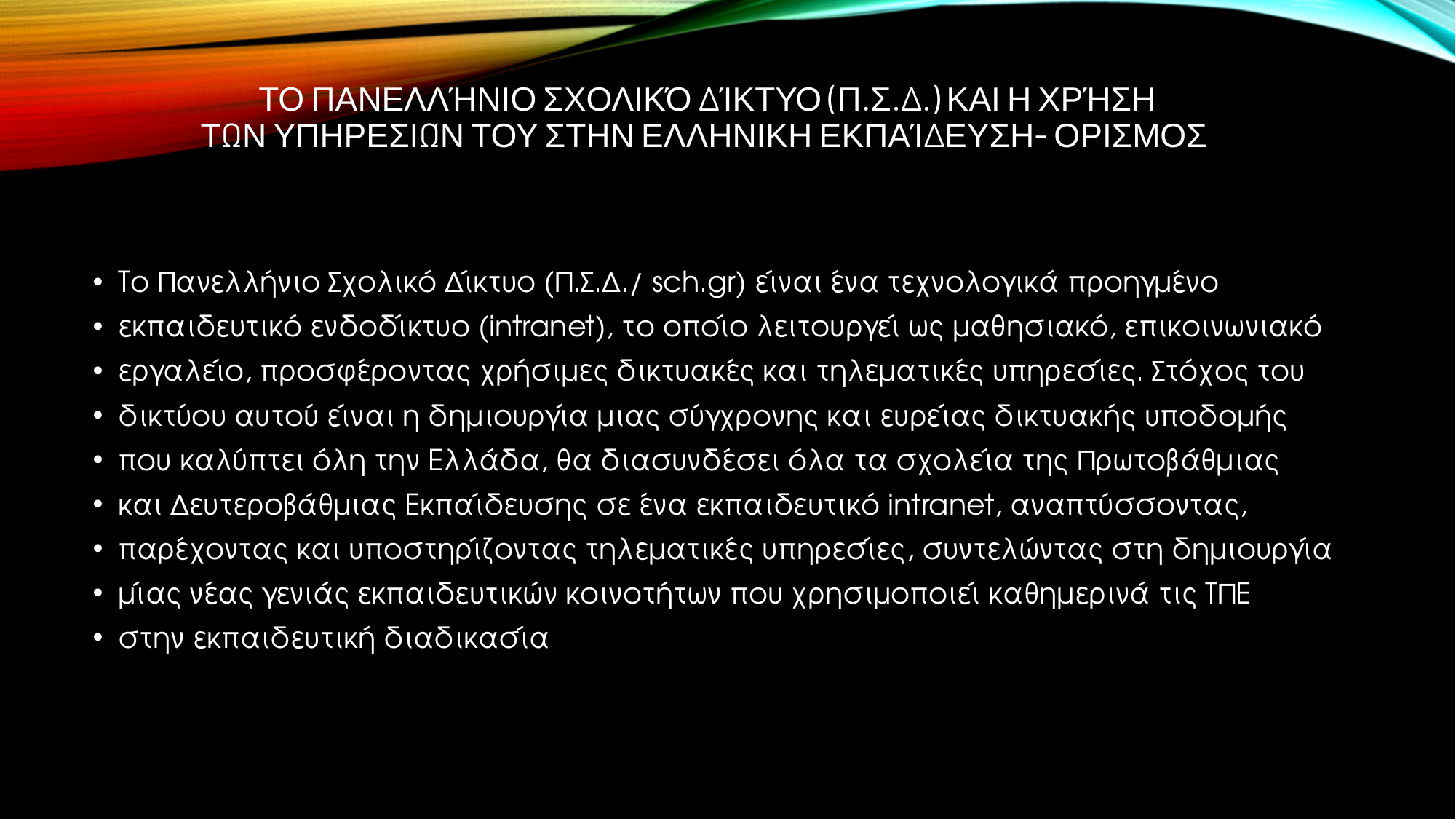

# Το Πανελλήνιο Σχολικό Δίκτυο (Π.Σ.Δ.) και η Χρήση των Υπηρεσιών του στην ελληνικη Εκπαίδευση- ΟΡΙΣΜΟΣ
Το Πανελλήνιο Σχολικό Δίκτυο (Π.Σ.Δ./ sch.gr) είναι ένα τεχνολογικά προηγμένο
εκπαιδευτικό ενδοδίκτυο (intranet), το οποίο λειτουργεί ως μαθησιακό, επικοινωνιακό
εργαλείο, προσφέροντας χρήσιμες δικτυακές και τηλεματικές υπηρεσίες. Στόχος του
δικτύου αυτού είναι η δημιουργία μιας σύγχρονης και ευρείας δικτυακής υποδομής
που καλύπτει όλη την Ελλάδα, θα διασυνδέσει όλα τα σχολεία της Πρωτοβάθμιας
και Δευτεροβάθμιας Εκπαίδευσης σε ένα εκπαιδευτικό intranet, αναπτύσσοντας,
παρέχοντας και υποστηρίζοντας τηλεματικές υπηρεσίες, συντελώντας στη δημιουργία
μίας νέας γενιάς εκπαιδευτικών κοινοτήτων που χρησιμοποιεί καθημερινά τις ΤΠΕ
στην εκπαιδευτική διαδικασία